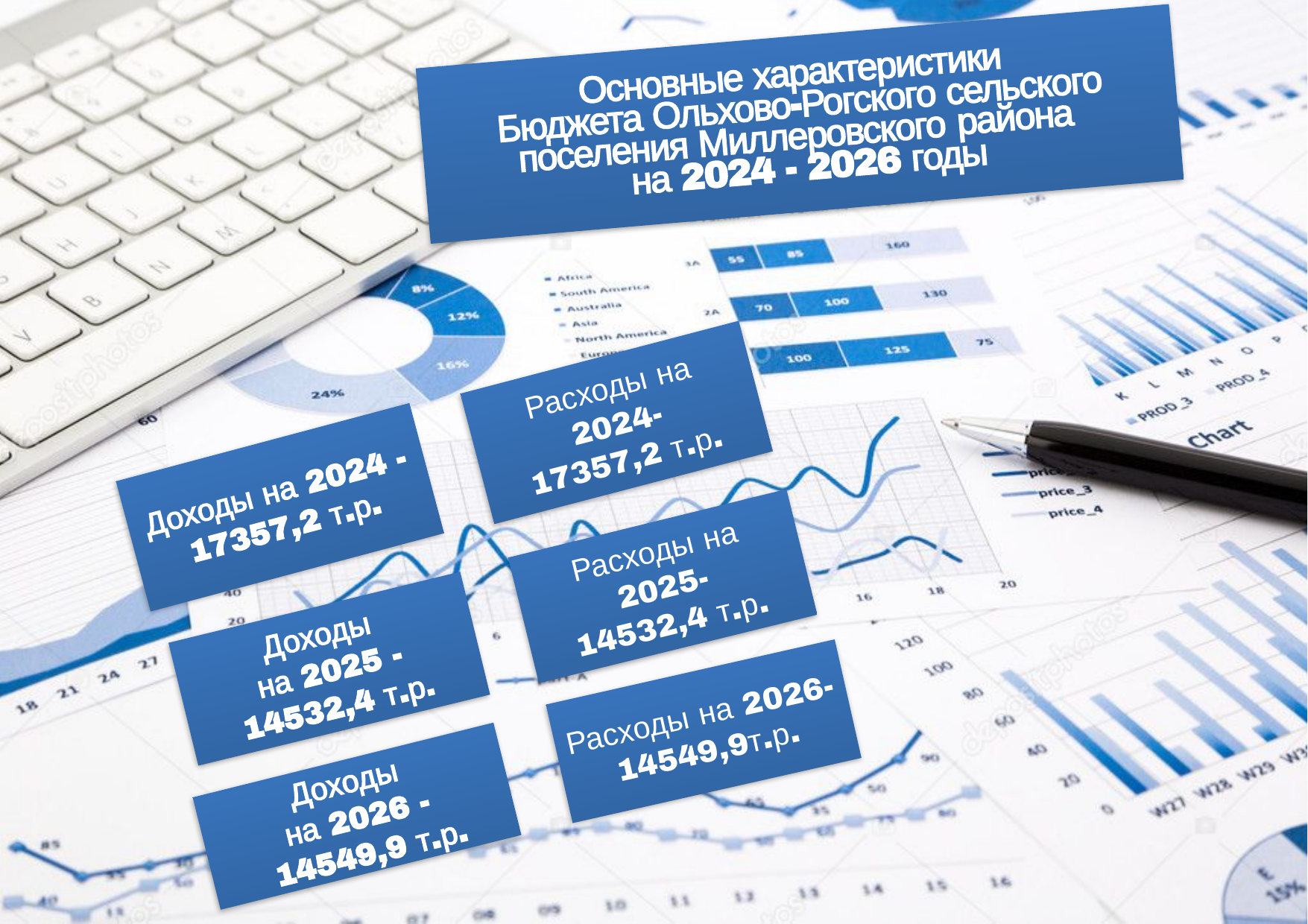

Основные характеристики
Бюджета Ольхово-Рогского сельского поселения Миллеровского района
  на 2024 - 2026 годы

Расходы на 2024-
17357,2 т.р.
Доходы на 2024 -
17357,2 т.р.
Расходы на 2025-
14532,4 т.р.
Доходы
на 2025 -
14532,4 т.р.
Расходы на 2026-
14549,9т.р.
Доходы
на 2026 -
 14549,9 т.р.